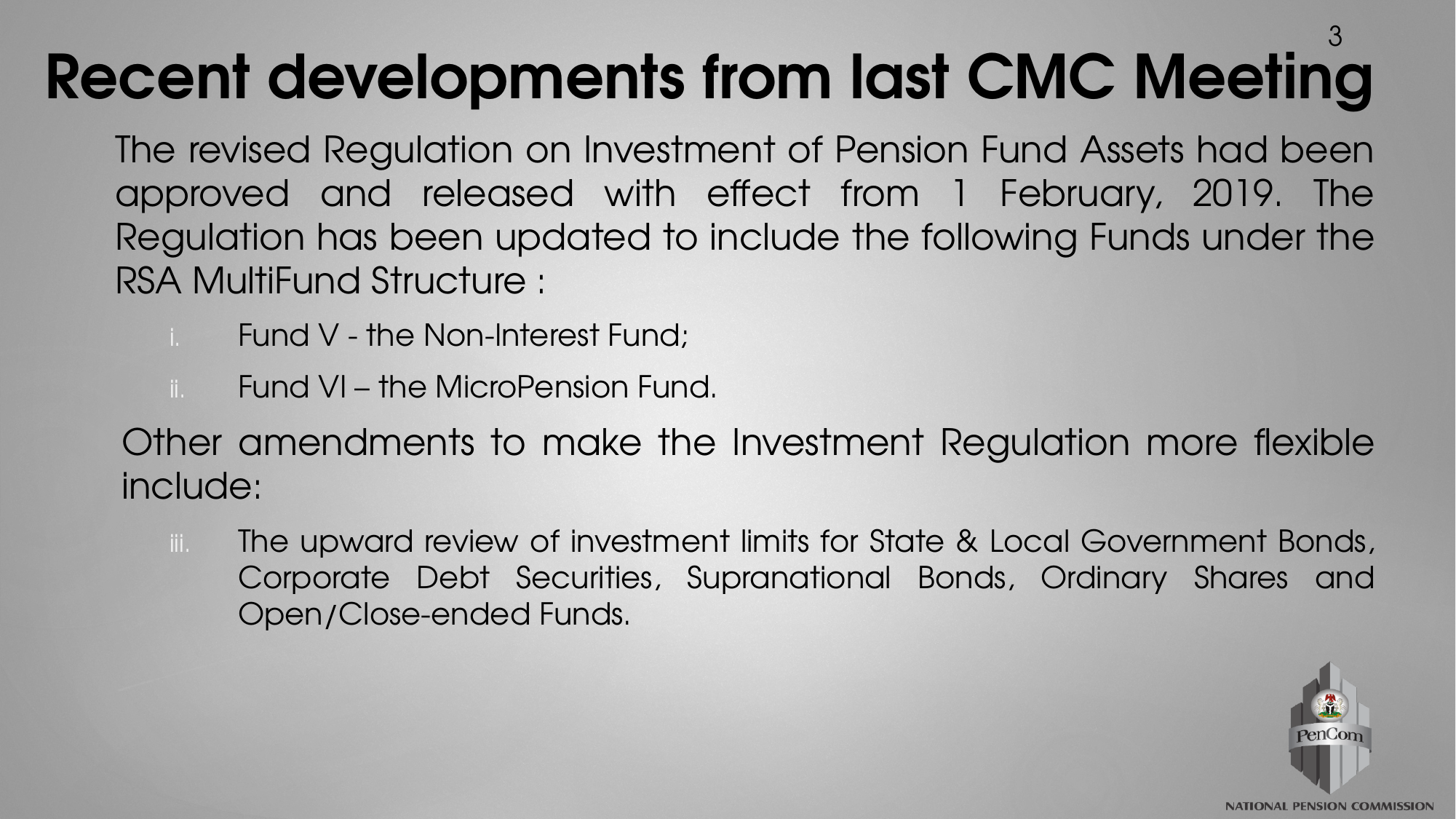

# Recent developments from last CMC Meeting
The revised Regulation on Investment of Pension Fund Assets had been approved and released with effect from 1 February, 2019. The Regulation has been updated to include the following Funds under the RSA MultiFund Structure :
Fund V - the Non-Interest Fund;
Fund VI – the MicroPension Fund.
Other amendments to make the Investment Regulation more flexible include:
The upward review of investment limits for State & Local Government Bonds, Corporate Debt Securities, Supranational Bonds, Ordinary Shares and Open/Close-ended Funds.